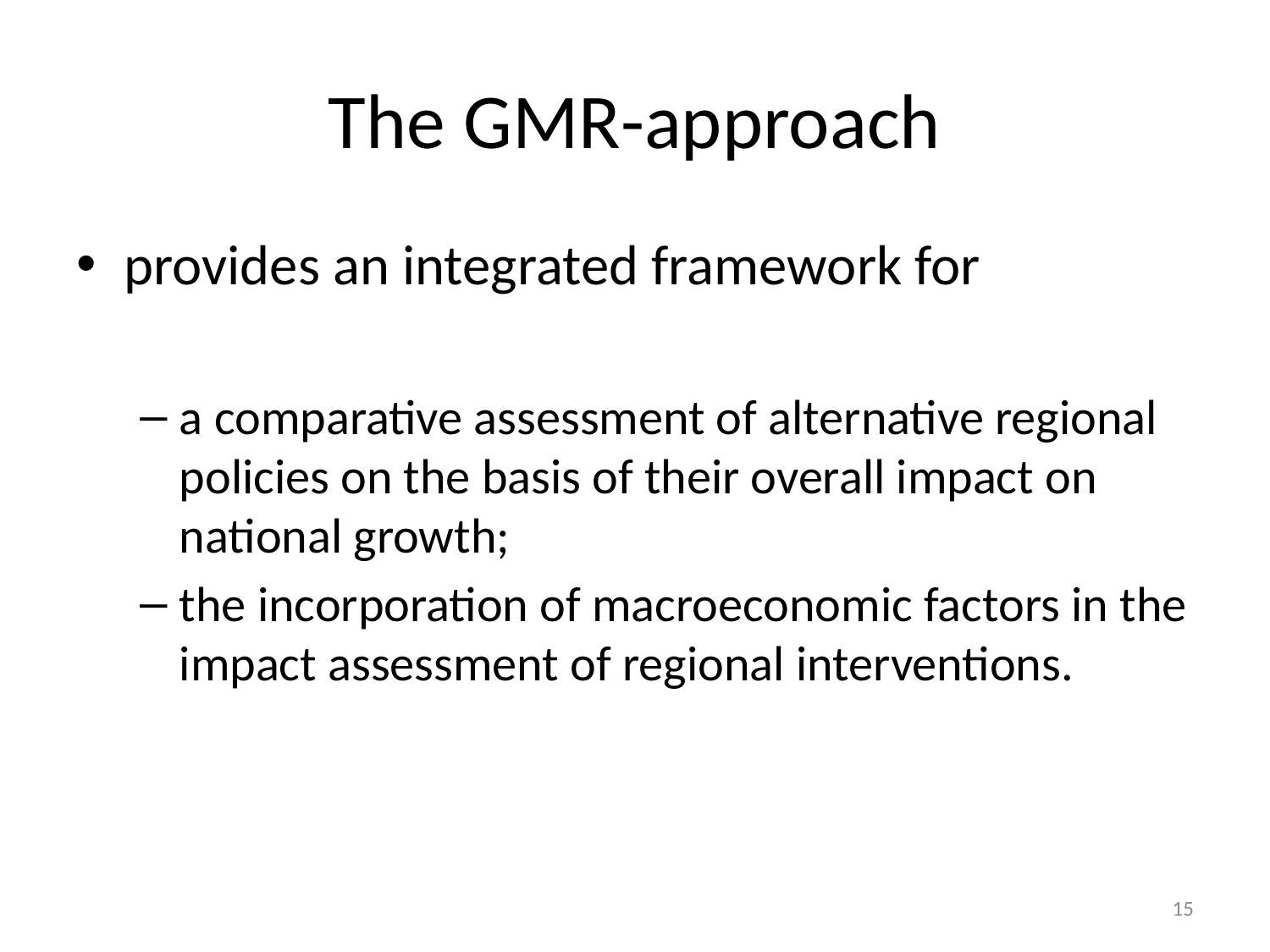

# The GMR-approach
provides an integrated framework for

a comparative assessment of alternative regional policies on the basis of their overall impact on national growth;
the incorporation of macroeconomic factors in the impact assessment of regional interventions.

15